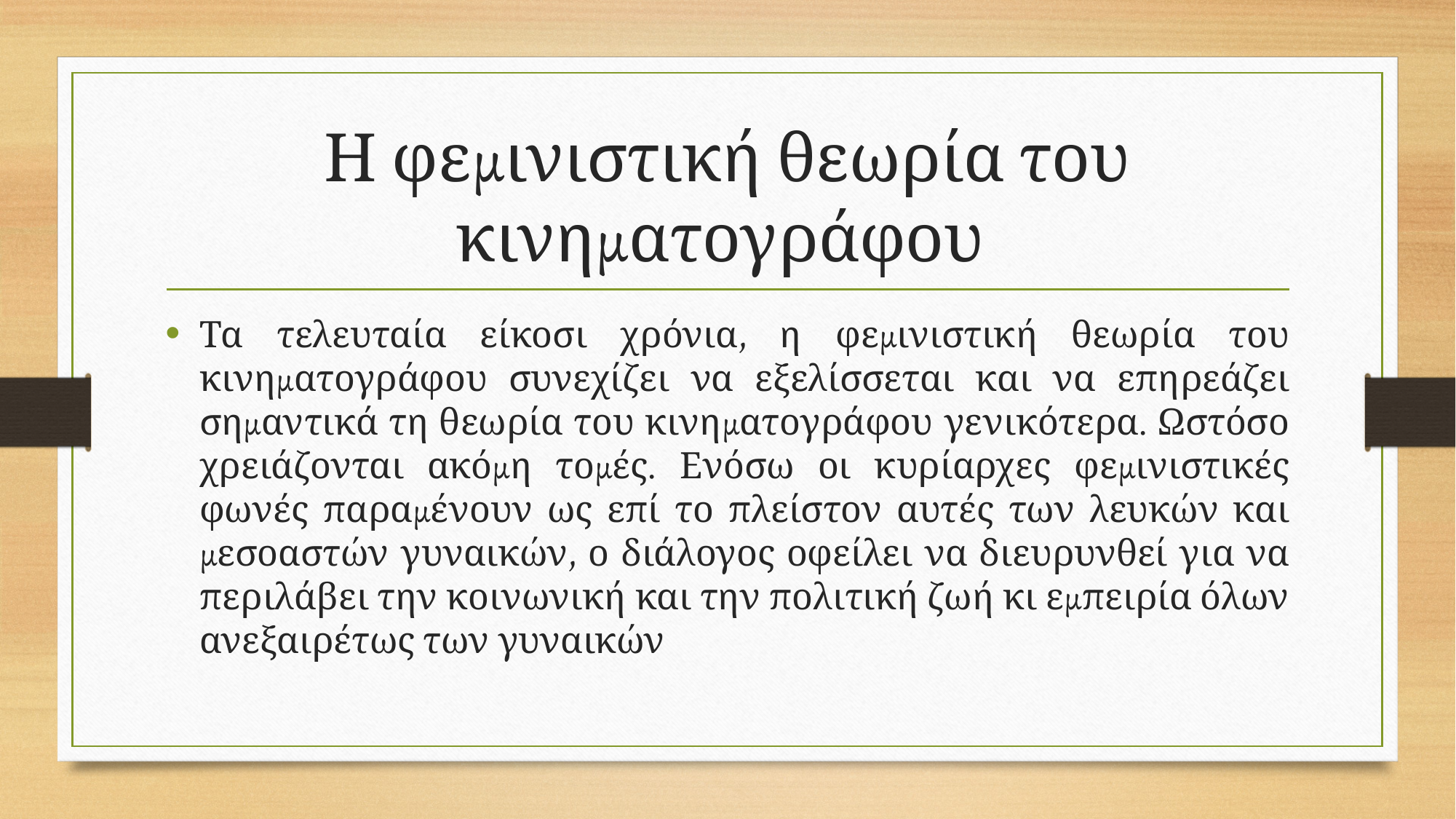

# Η φεμινιστική θεωρία του κινηματογράφου
Τα τελευταία είκοσι χρόνια, η φεμινιστική θεωρία του κινηματογράφου συνεχίζει να εξελίσσεται και να επηρεάζει σημαντικά τη θεωρία του κινηματογράφου γενικότερα. Ωστόσο χρειάζονται ακόμη τομές. Ενόσω οι κυρίαρχες φεμινιστικές φωνές παραμένουν ως επί το πλείστον αυτές των λευκών και μεσοαστών γυναικών, ο διάλογος οφείλει να διευρυνθεί για να περιλάβει την κοινωνική και την πολιτική ζωή κι εμπειρία όλων ανεξαιρέτως των γυναικών